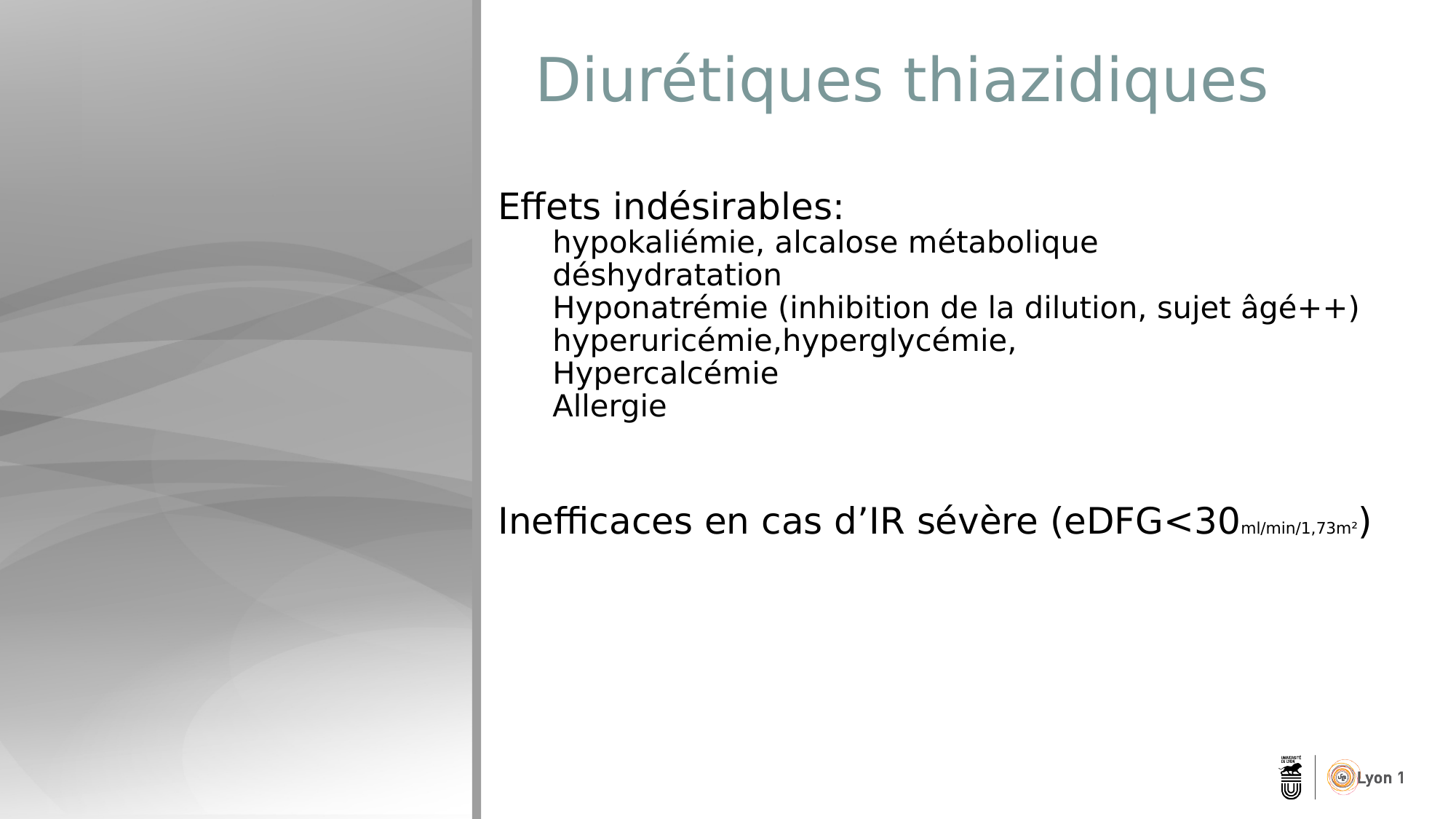

# Diurétiques thiazidiques
Effets indésirables:
hypokaliémie, alcalose métabolique
déshydratation
Hyponatrémie (inhibition de la dilution, sujet âgé++)
hyperuricémie,hyperglycémie,
Hypercalcémie
Allergie

Inefficaces en cas d’IR sévère (eDFG<30ml/min/1,73m²)